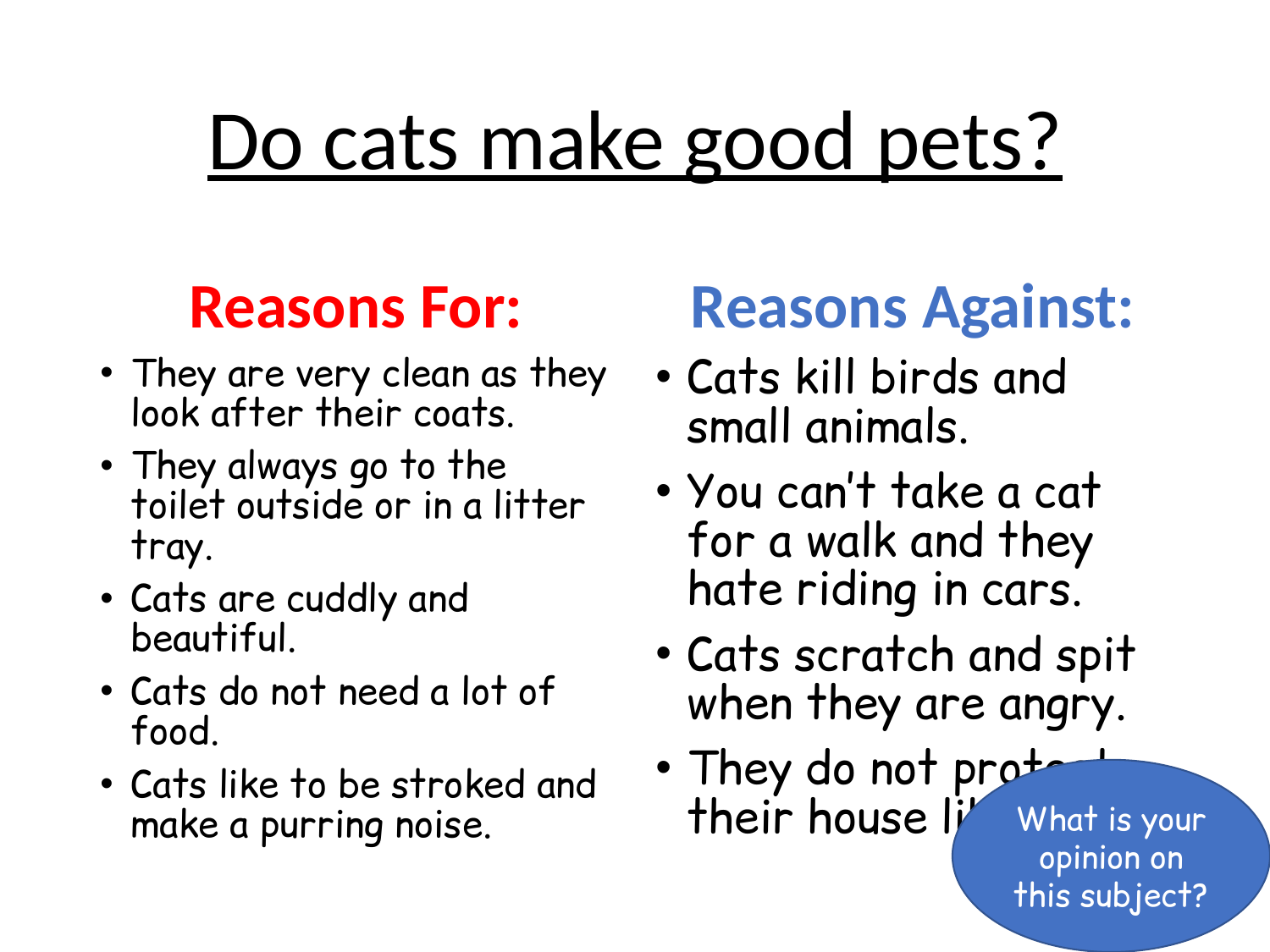

# Do cats make good pets?
Reasons For:
Reasons Against:

They are very clean as they look after their coats.
They always go to the toilet outside or in a litter tray.
Cats are cuddly and beautiful.
Cats do not need a lot of food.
Cats like to be stroked and make a purring noise.

Cats kill birds and small animals.
You can’t take a cat for a walk and they hate riding in cars.
Cats scratch and spit when they are angry.
They do not protect their house like a dog.

What is your opinion on this subject?